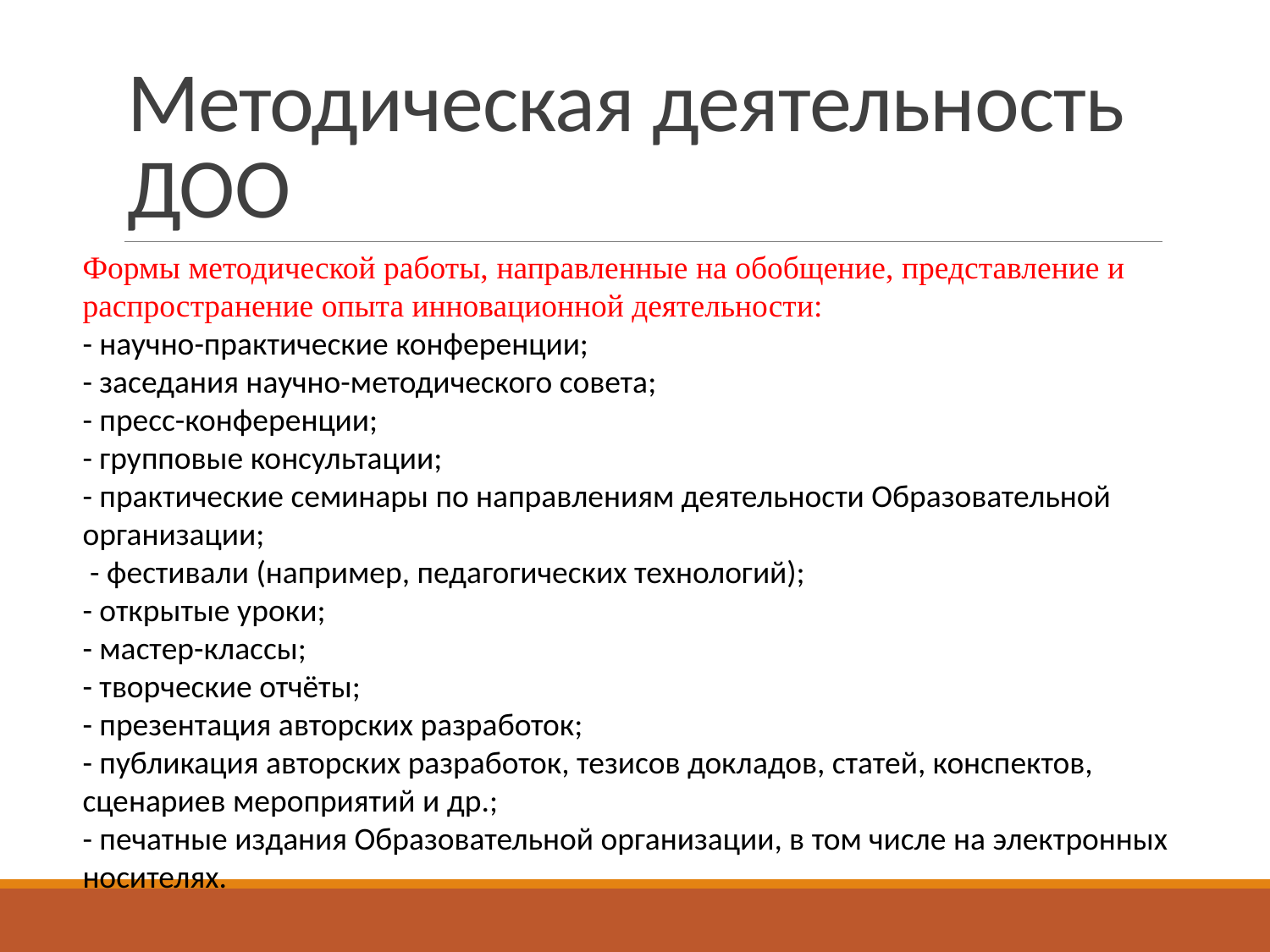

# Методическая деятельность ДОО
Формы методической работы, направленные на обобщение, представление и распространение опыта инновационной деятельности:
- научно-практические конференции;
- заседания научно-методического совета;
- пресс-конференции;
- групповые консультации;
- практические семинары по направлениям деятельности Образовательной организации;
 - фестивали (например, педагогических технологий);
- открытые уроки;
- мастер-классы;
- творческие отчёты;
- презентация авторских разработок;
- публикация авторских разработок, тезисов докладов, статей, конспектов, сценариев мероприятий и др.;
- печатные издания Образовательной организации, в том числе на электронных носителях.